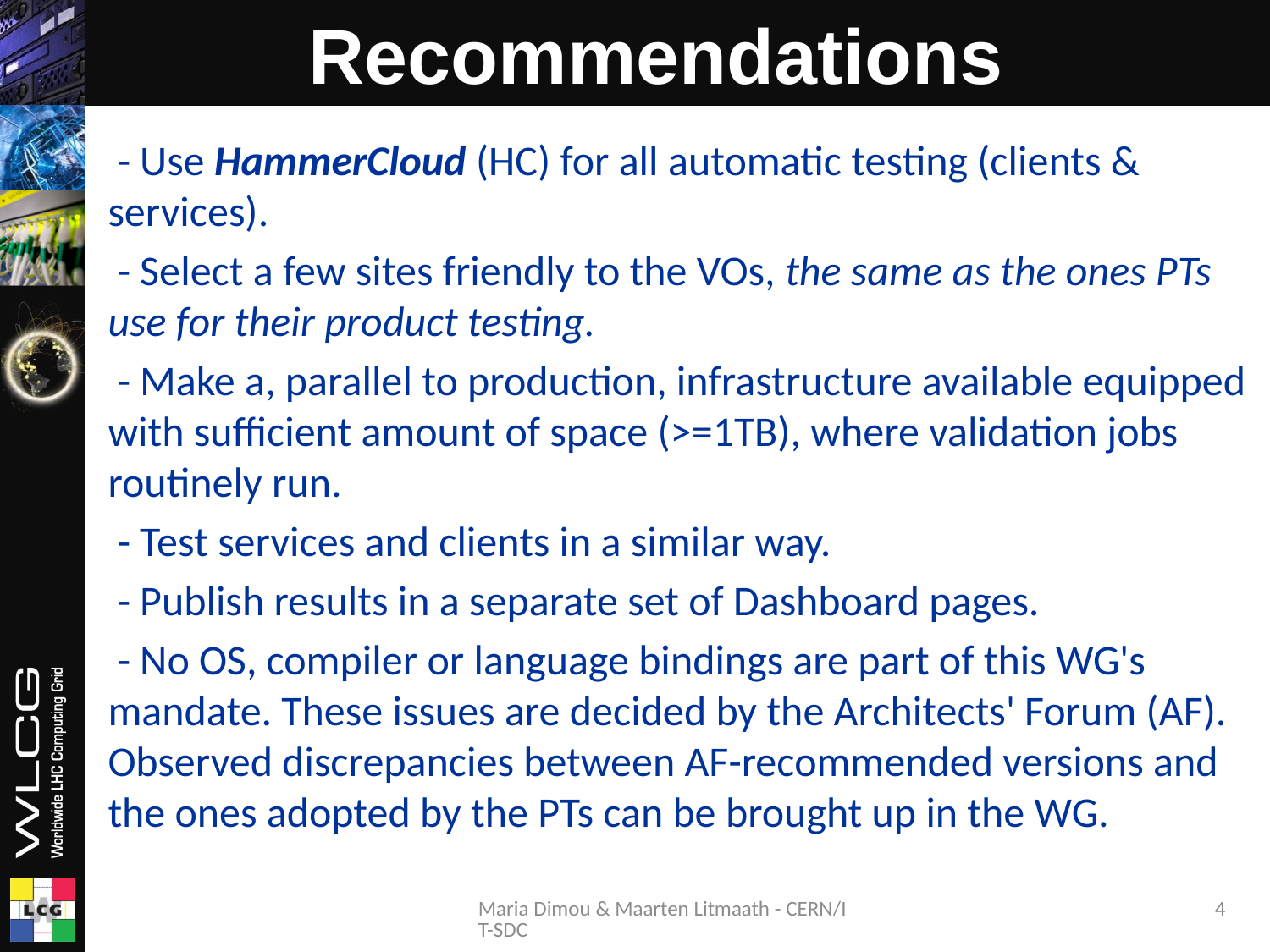

# Recommendations
 - Use HammerCloud (HC) for all automatic testing (clients & services).
 - Select a few sites friendly to the VOs, the same as the ones PTs use for their product testing.
 - Make a, parallel to production, infrastructure available equipped with sufficient amount of space (>=1TB), where validation jobs routinely run.
 - Test services and clients in a similar way.
 - Publish results in a separate set of Dashboard pages.
 - No OS, compiler or language bindings are part of this WG's mandate. These issues are decided by the Architects' Forum (AF). Observed discrepancies between AF-recommended versions and the ones adopted by the PTs can be brought up in the WG.

Maria Dimou & Maarten Litmaath - CERN/IT-SDC
4